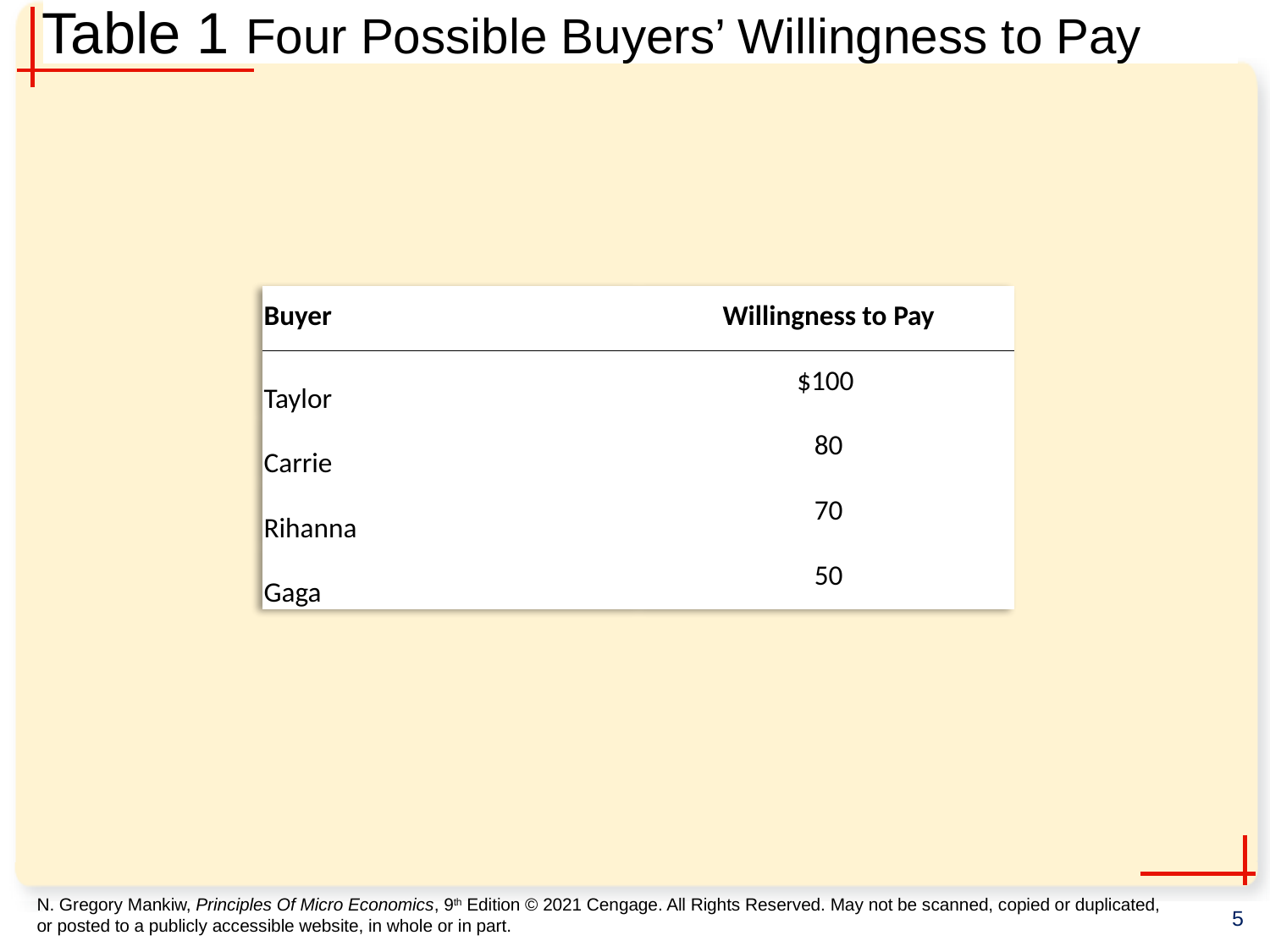

# Table 1 Four Possible Buyers’ Willingness to Pay
| Buyer | Willingness to Pay |
| --- | --- |
| Taylor | $100 |
| Carrie | 80 |
| Rihanna | 70 |
| Gaga | 50 |
5